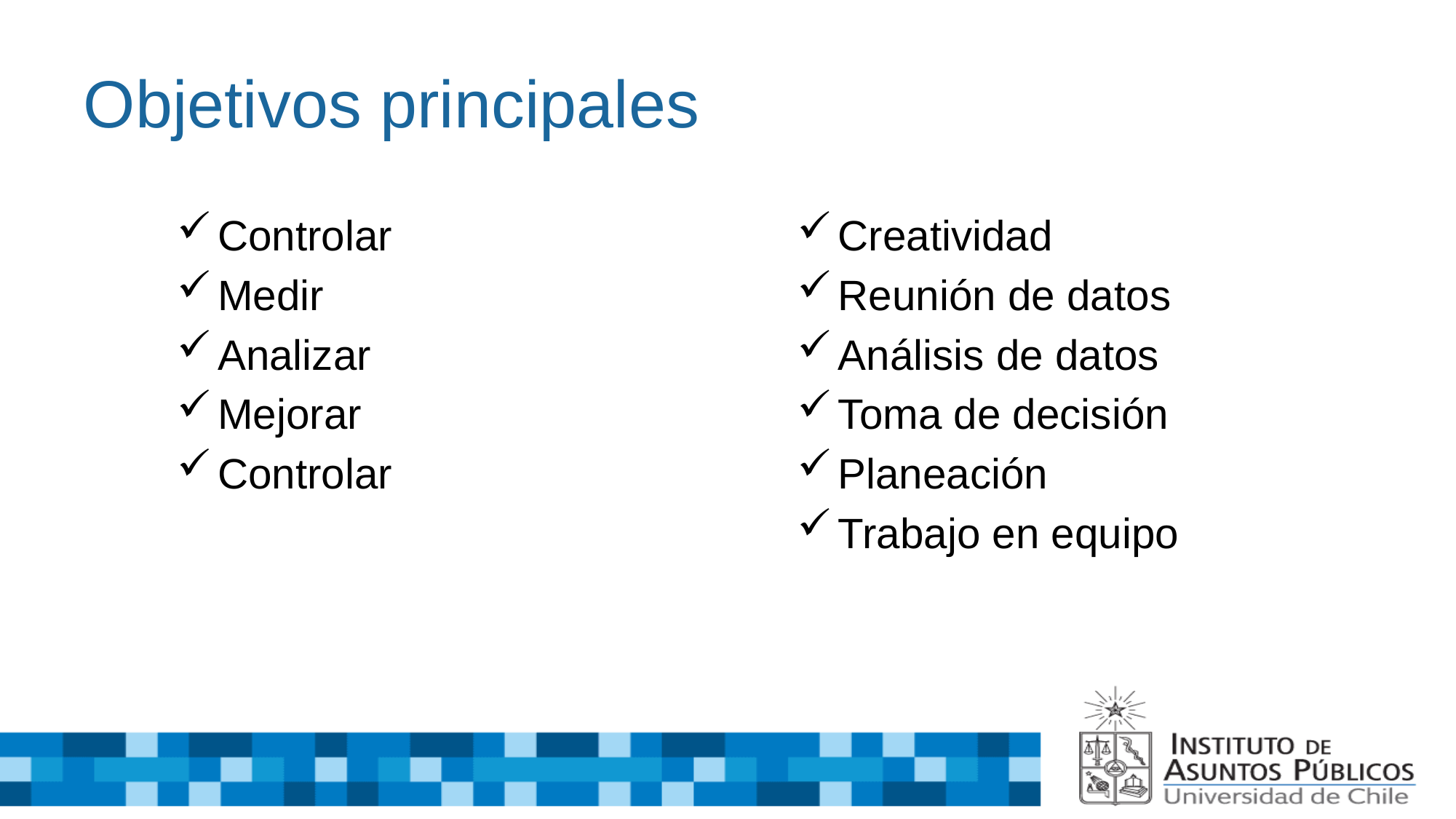

# Objetivos principales
Controlar
Medir
Analizar
Mejorar
Controlar
Creatividad
Reunión de datos
Análisis de datos
Toma de decisión
Planeación
Trabajo en equipo